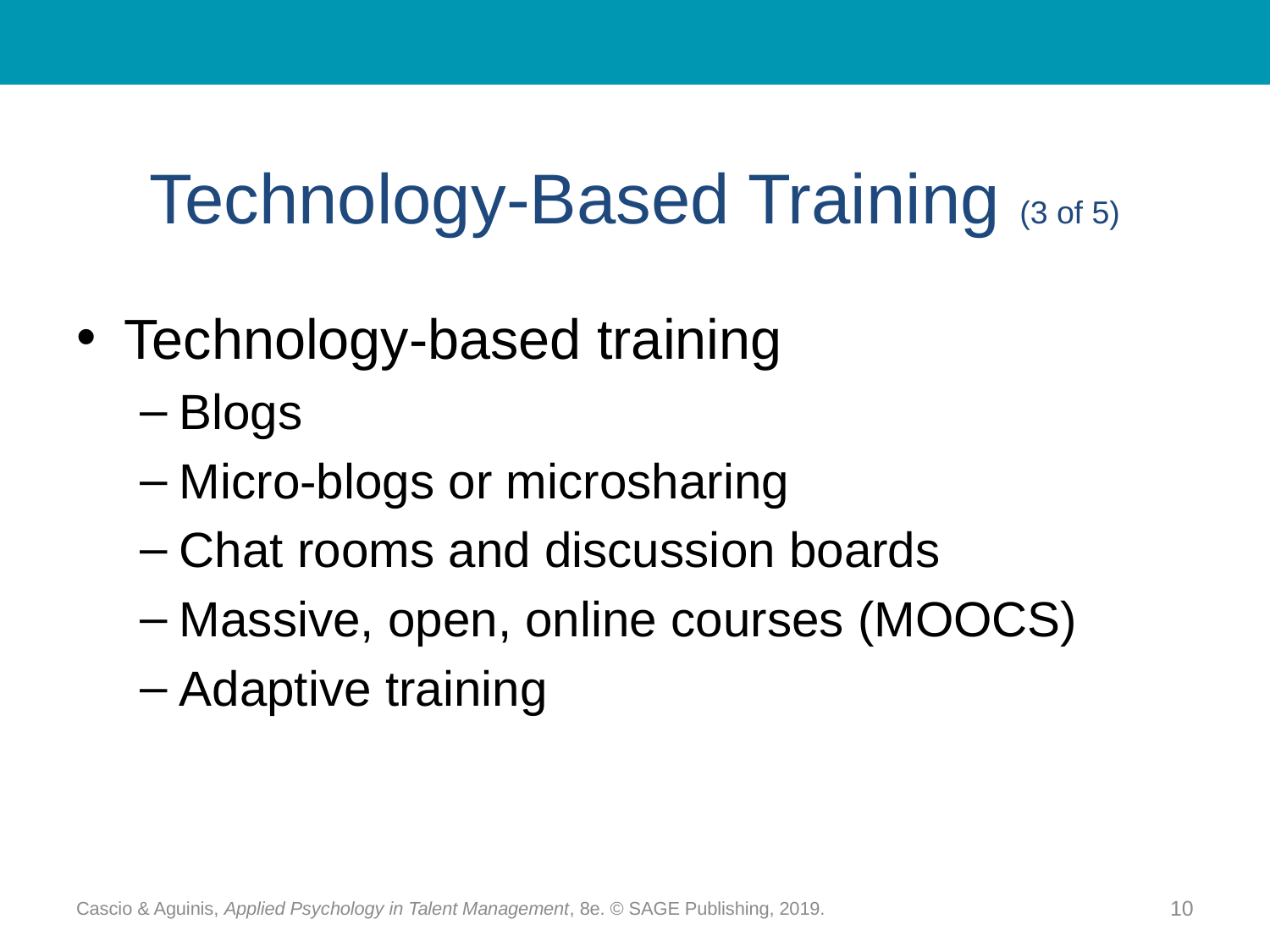

# Technology-Based Training (3 of 5)
Technology-based training
Blogs
Micro-blogs or microsharing
Chat rooms and discussion boards
Massive, open, online courses (MOOCS)
Adaptive training
Cascio & Aguinis, Applied Psychology in Talent Management, 8e. © SAGE Publishing, 2019.
10